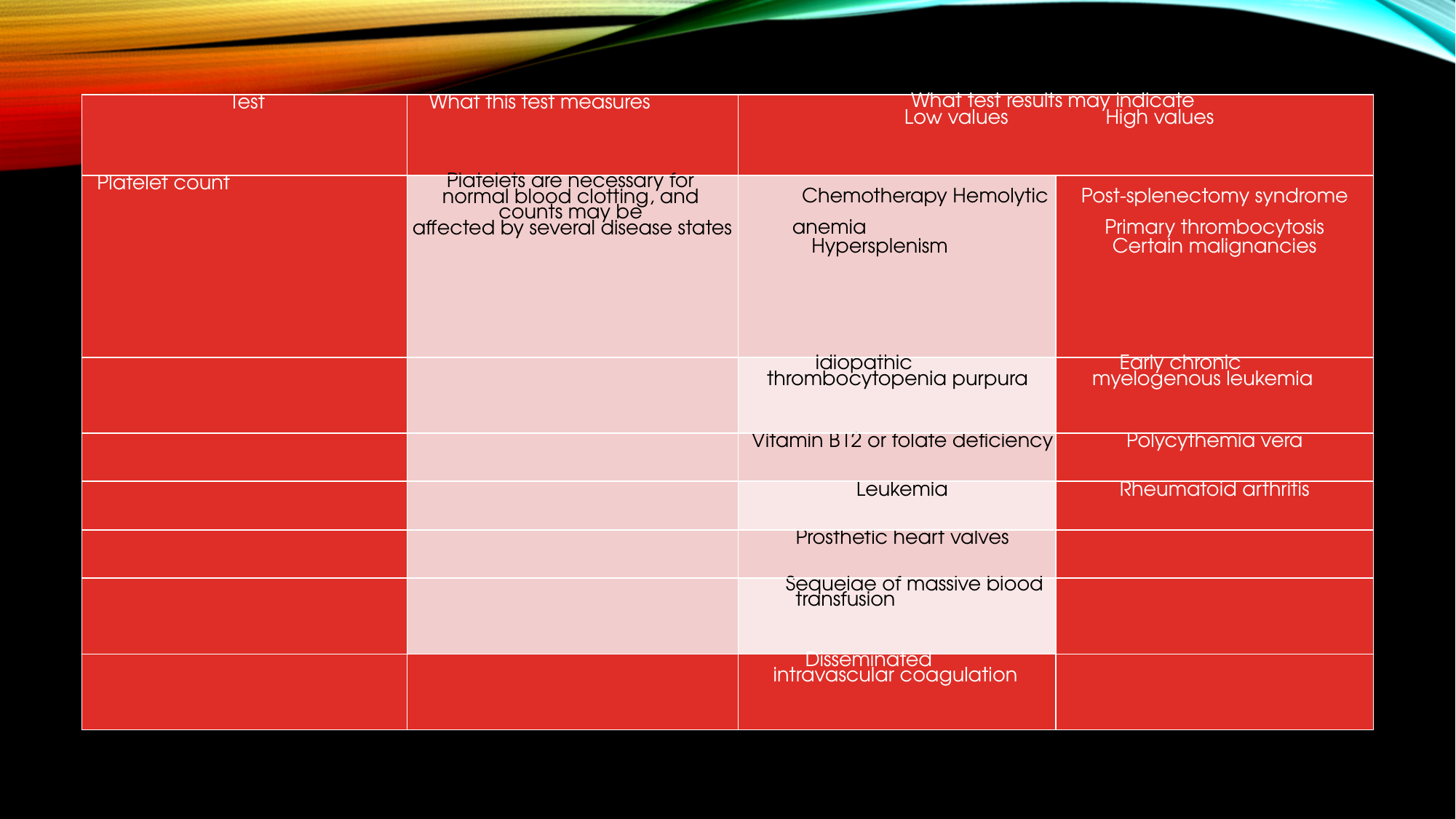

| Test | What this test measures | What test results may indicate Low values High values |  |
| --- | --- | --- | --- |
| Platelet count | Platelets are necessary for normal blood clotting, and counts may be affected by several disease states | Chemotherapy Hemolytic anemia Hypersplenism | Post-splenectomy syndrome Primary thrombocytosis Certain malignancies |
|  |  | Idiopathic thrombocytopenia purpura | Early chronic myelogenous leukemia |
|  |  | Vitamin B12 or folate deficiency | Polycythemia vera |
|  |  | Leukemia | Rheumatoid arthritis |
|  |  | Prosthetic heart valves |  |
|  |  | Sequelae of massive blood transfusion |  |
|  |  | Disseminated intravascular coagulation |  |